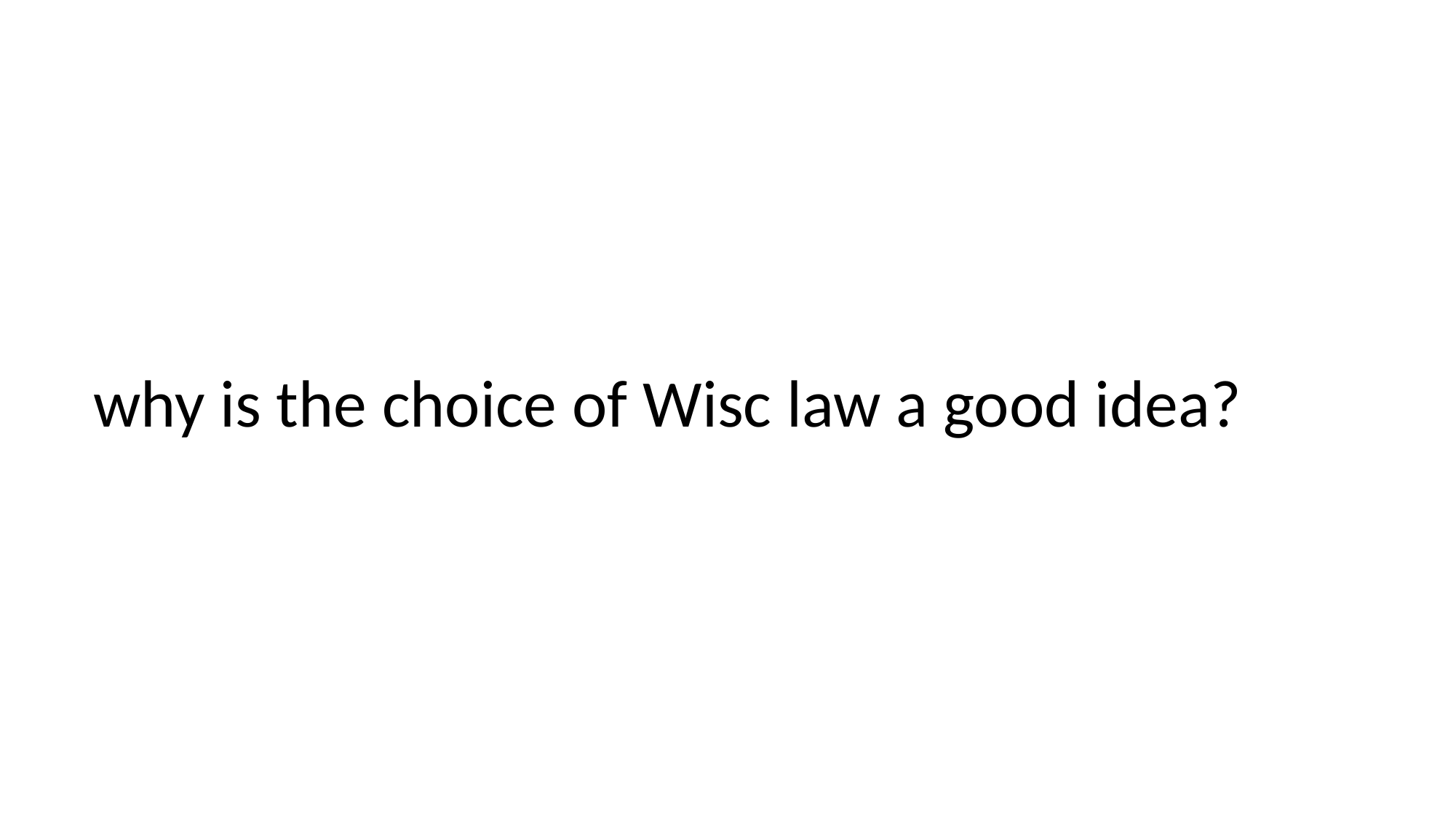

# why is the choice of Wisc law a good idea?